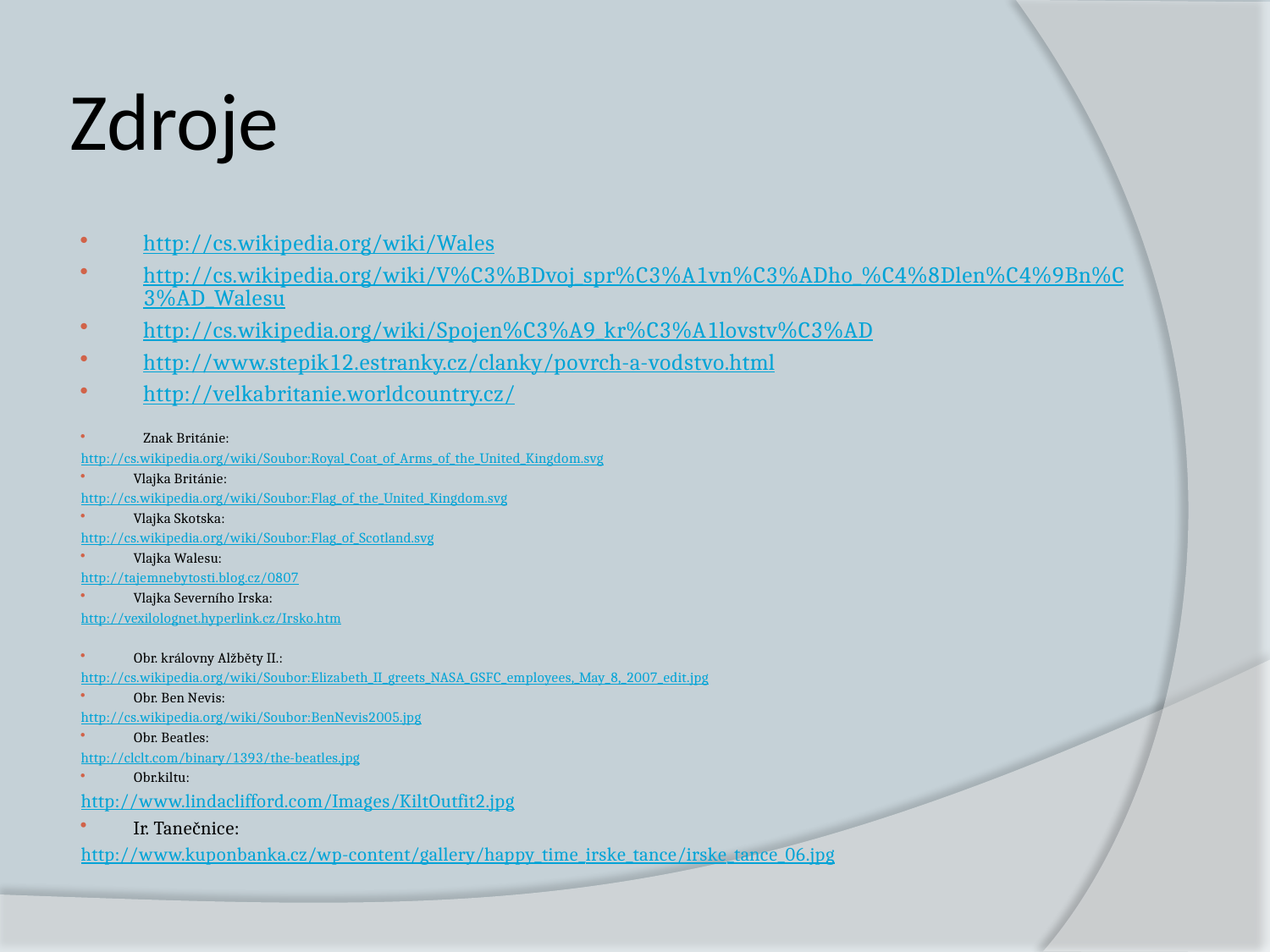

# Zdroje
http://cs.wikipedia.org/wiki/Wales
http://cs.wikipedia.org/wiki/V%C3%BDvoj_spr%C3%A1vn%C3%ADho_%C4%8Dlen%C4%9Bn%C3%AD_Walesu
http://cs.wikipedia.org/wiki/Spojen%C3%A9_kr%C3%A1lovstv%C3%AD
http://www.stepik12.estranky.cz/clanky/povrch-a-vodstvo.html
http://velkabritanie.worldcountry.cz/

Znak Británie:
http://cs.wikipedia.org/wiki/Soubor:Royal_Coat_of_Arms_of_the_United_Kingdom.svg
Vlajka Británie:
http://cs.wikipedia.org/wiki/Soubor:Flag_of_the_United_Kingdom.svg
Vlajka Skotska:
http://cs.wikipedia.org/wiki/Soubor:Flag_of_Scotland.svg
Vlajka Walesu:
http://tajemnebytosti.blog.cz/0807
Vlajka Severního Irska:
http://vexilolognet.hyperlink.cz/Irsko.htm

Obr. královny Alžběty II.:
http://cs.wikipedia.org/wiki/Soubor:Elizabeth_II_greets_NASA_GSFC_employees,_May_8,_2007_edit.jpg
Obr. Ben Nevis:
http://cs.wikipedia.org/wiki/Soubor:BenNevis2005.jpg
Obr. Beatles:
http://clclt.com/binary/1393/the-beatles.jpg
Obr.kiltu:
http://www.lindaclifford.com/Images/KiltOutfit2.jpg
Ir. Tanečnice:
http://www.kuponbanka.cz/wp-content/gallery/happy_time_irske_tance/irske_tance_06.jpg